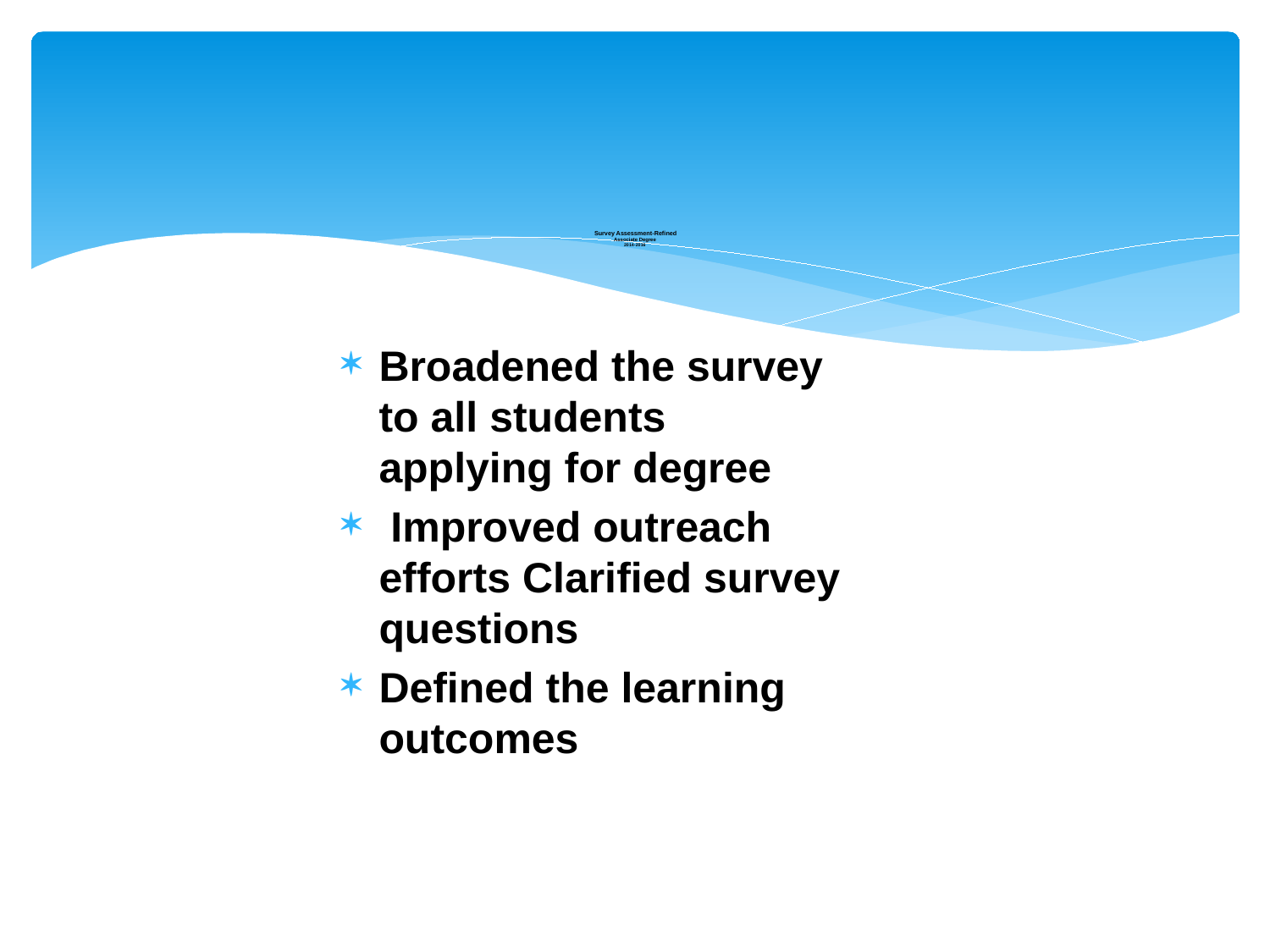

# Survey Assessment-Refined Associate Degree 2014-2016
Broadened the survey to all students applying for degree
 Improved outreach efforts Clarified survey questions
Defined the learning  outcomes